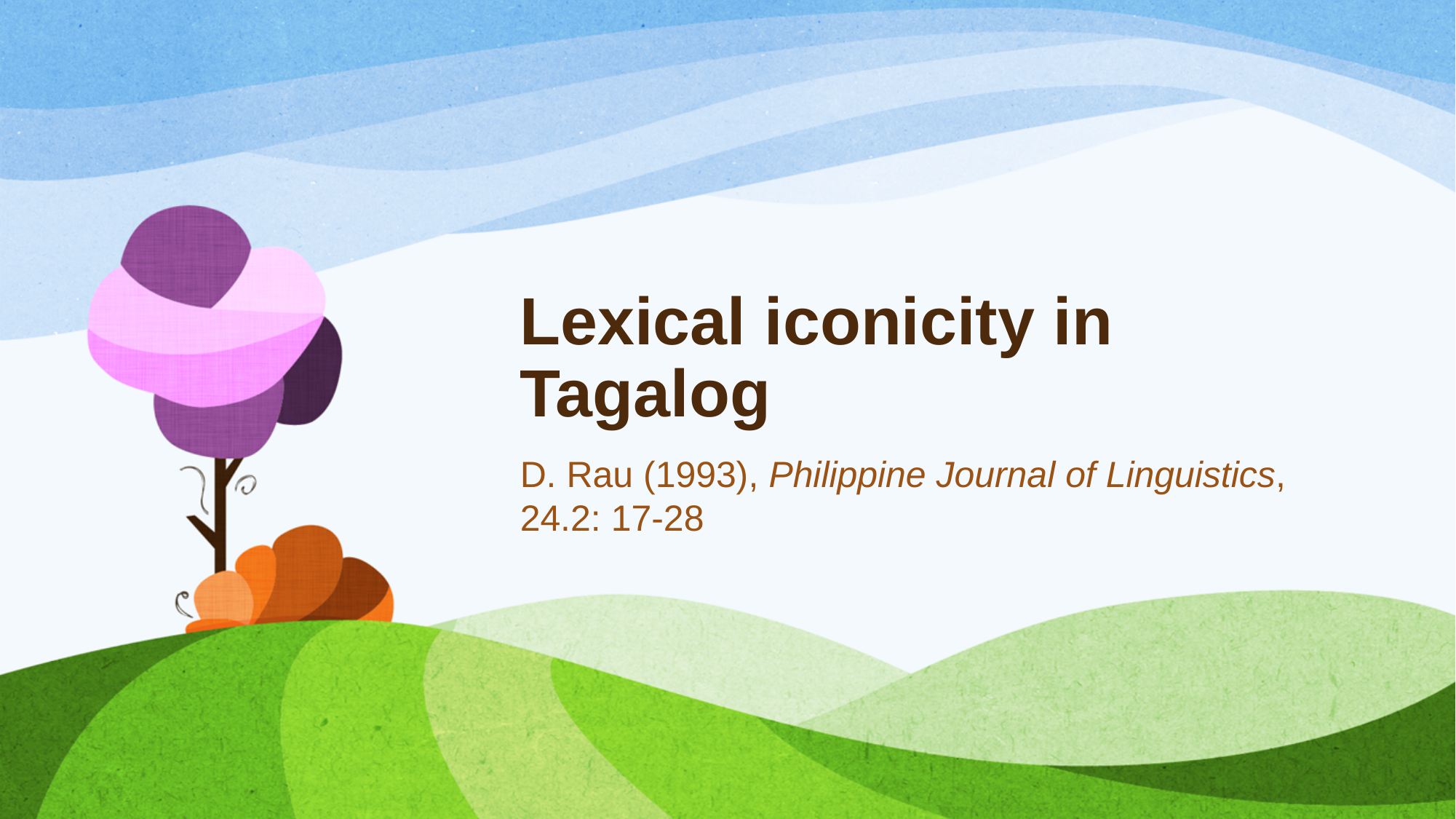

# Lexical iconicity in Tagalog
D. Rau (1993), Philippine Journal of Linguistics, 24.2: 17-28